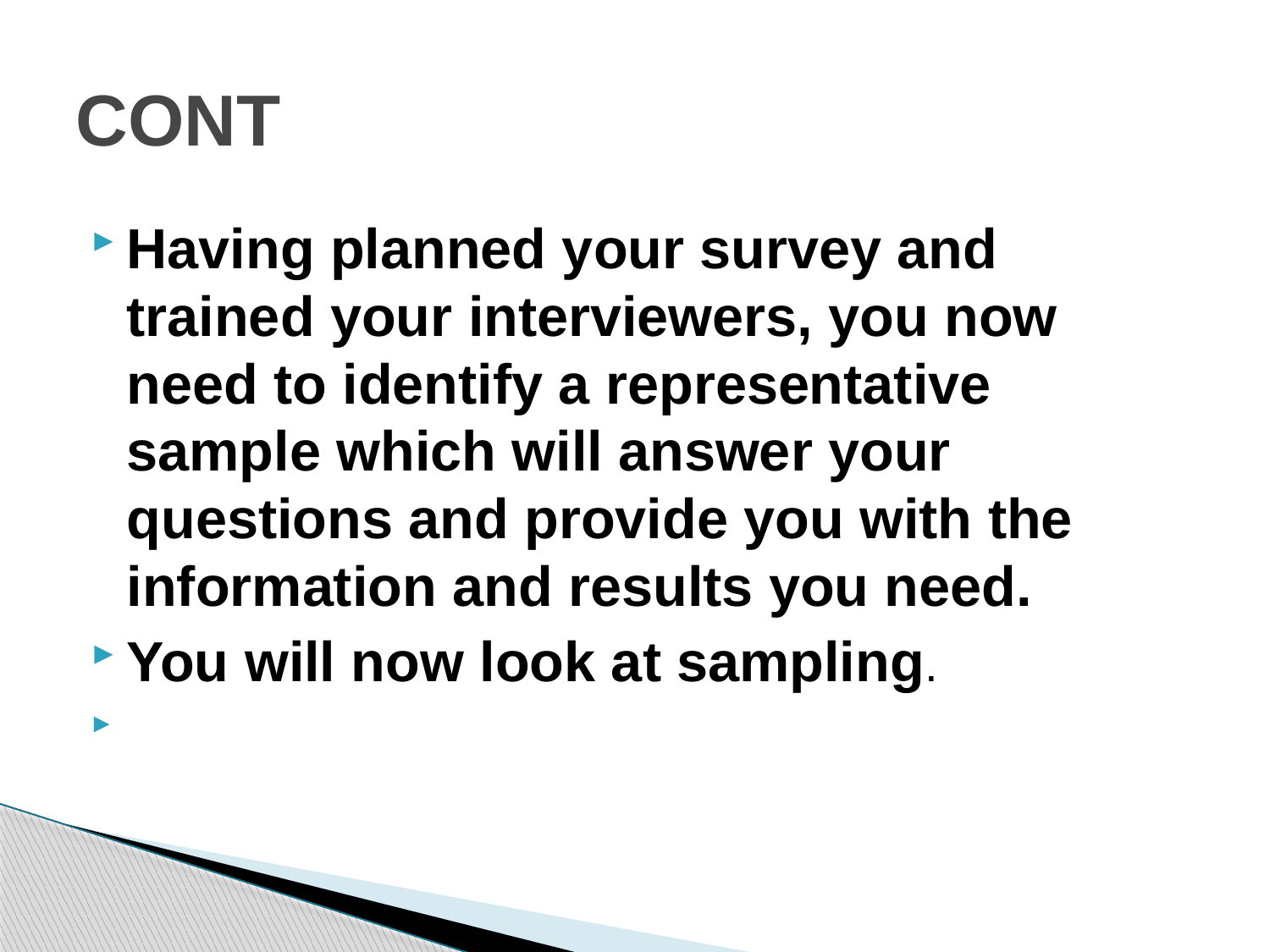

# CONT
Having planned your survey and trained your interviewers, you now need to identify a representative sample which will answer your questions and provide you with the information and results you need.
You will now look at sampling.